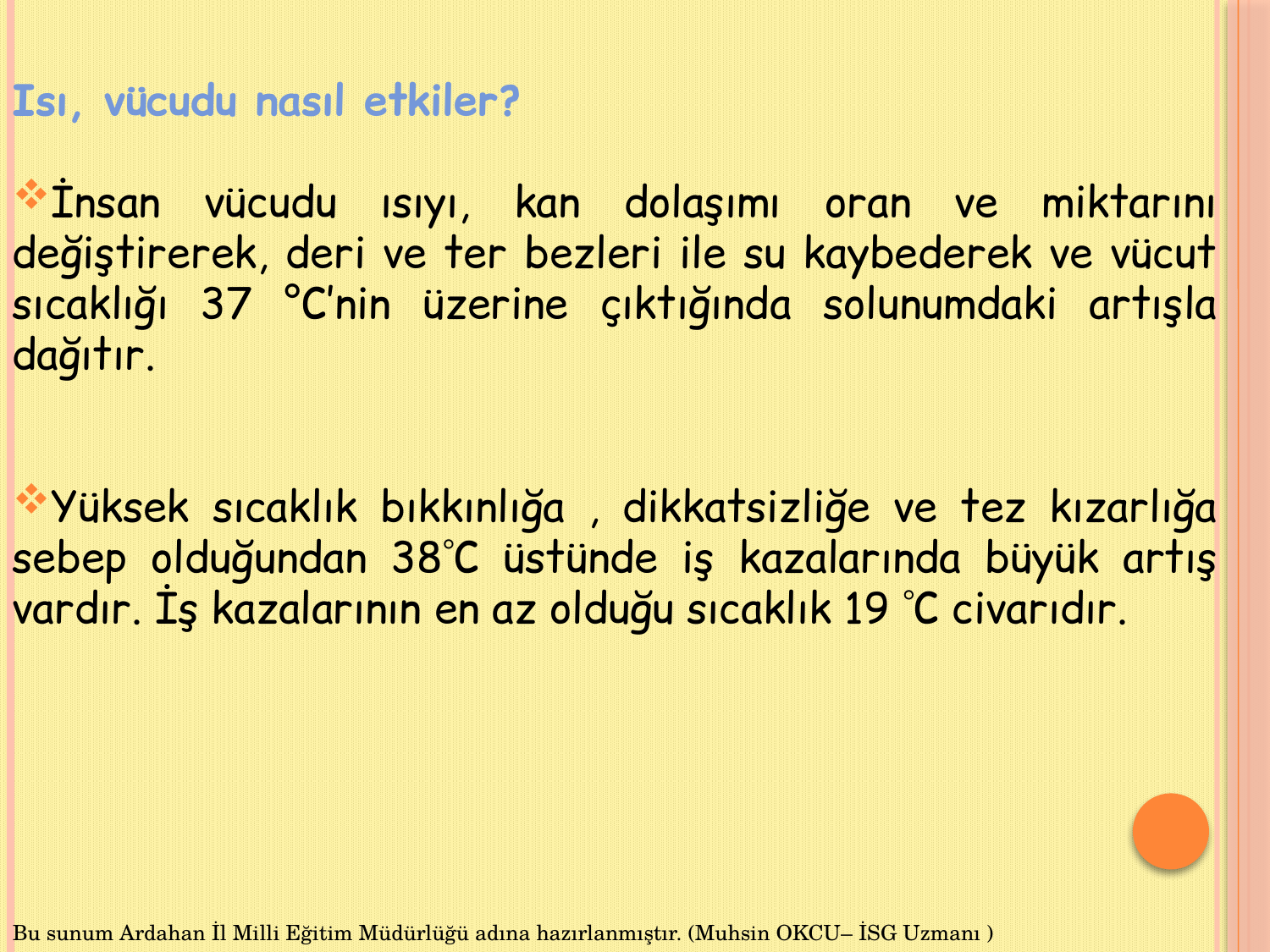

Isı, vücudu nasıl etkiler?

İnsan vücudu ısıyı, kan dolaşımı oran ve miktarını değiştirerek, deri ve ter bezleri ile su kaybederek ve vücut sıcaklığı 37 °C’nin üzerine çıktığında solunumdaki artışla dağıtır.

Yüksek sıcaklık bıkkınlığa , dikkatsizliğe ve tez kızarlığa sebep olduğundan 38°C üstünde iş kazalarında büyük artış vardır. İş kazalarının en az olduğu sıcaklık 19 °C civarıdır.

Bu sunum Ardahan İl Milli Eğitim Müdürlüğü adına hazırlanmıştır. (Muhsin OKCU– İSG Uzmanı )